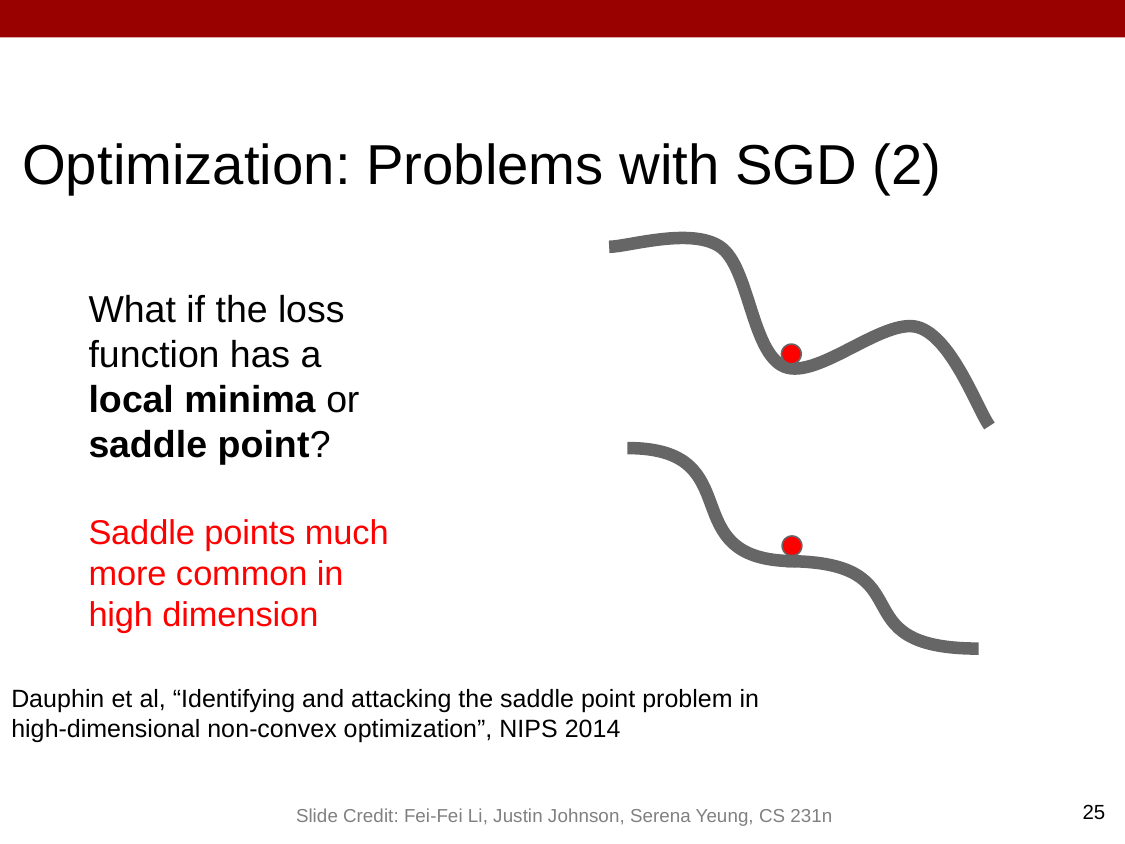

Optimization: Problems with SGD (2)

What if the loss function has a local minima or saddle point?

Saddle points much more common in high dimension

Dauphin et al, “Identifying and attacking the saddle point problem in high-dimensional non-convex optimization”, NIPS 2014
25
Slide Credit: Fei-Fei Li, Justin Johnson, Serena Yeung, CS 231n